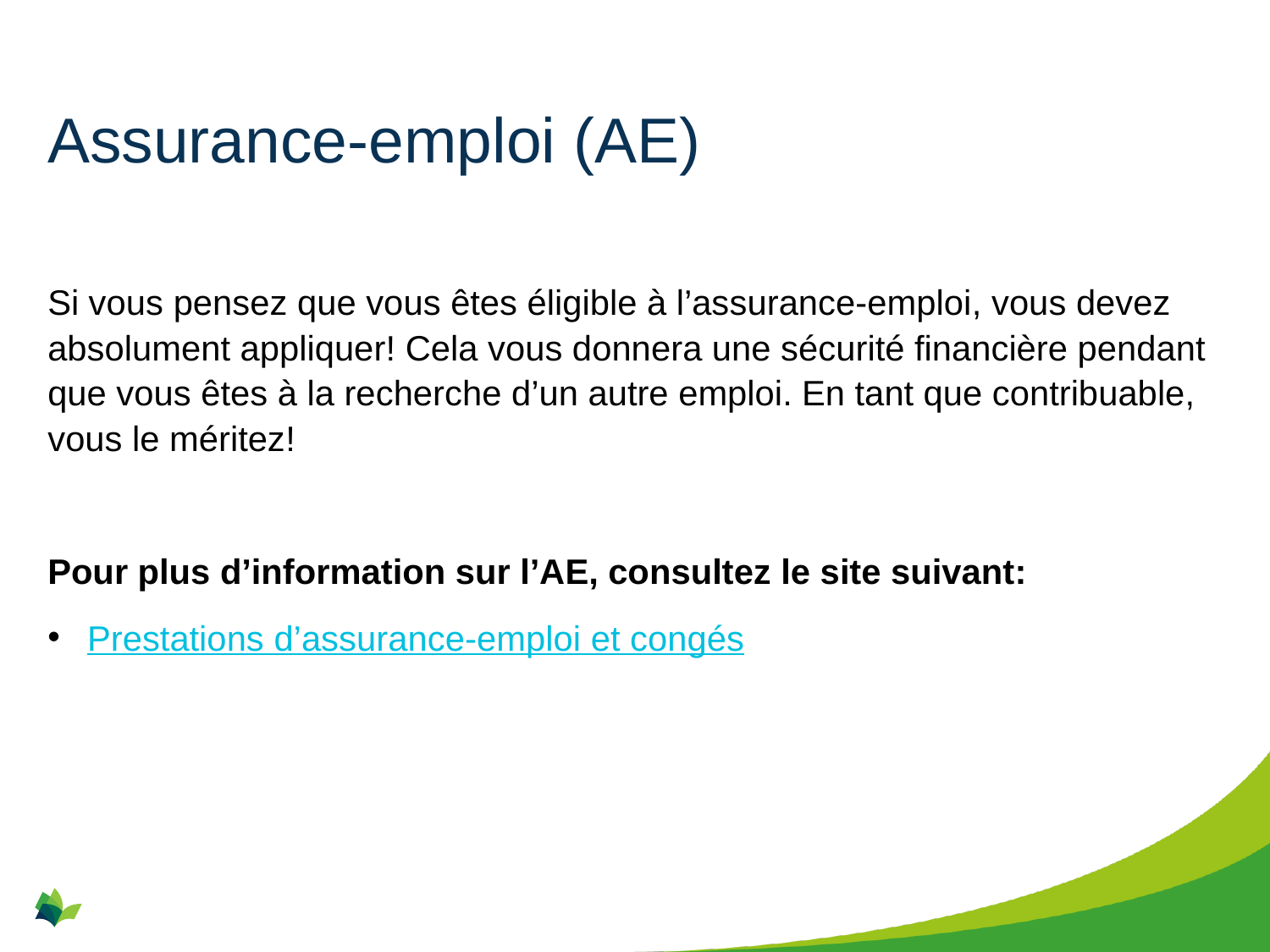

# Assurance-emploi (AE)
Si vous pensez que vous êtes éligible à l’assurance-emploi, vous devez absolument appliquer! Cela vous donnera une sécurité financière pendant que vous êtes à la recherche d’un autre emploi. En tant que contribuable, vous le méritez!

Pour plus d’information sur l’AE, consultez le site suivant:
Prestations d’assurance-emploi et congés